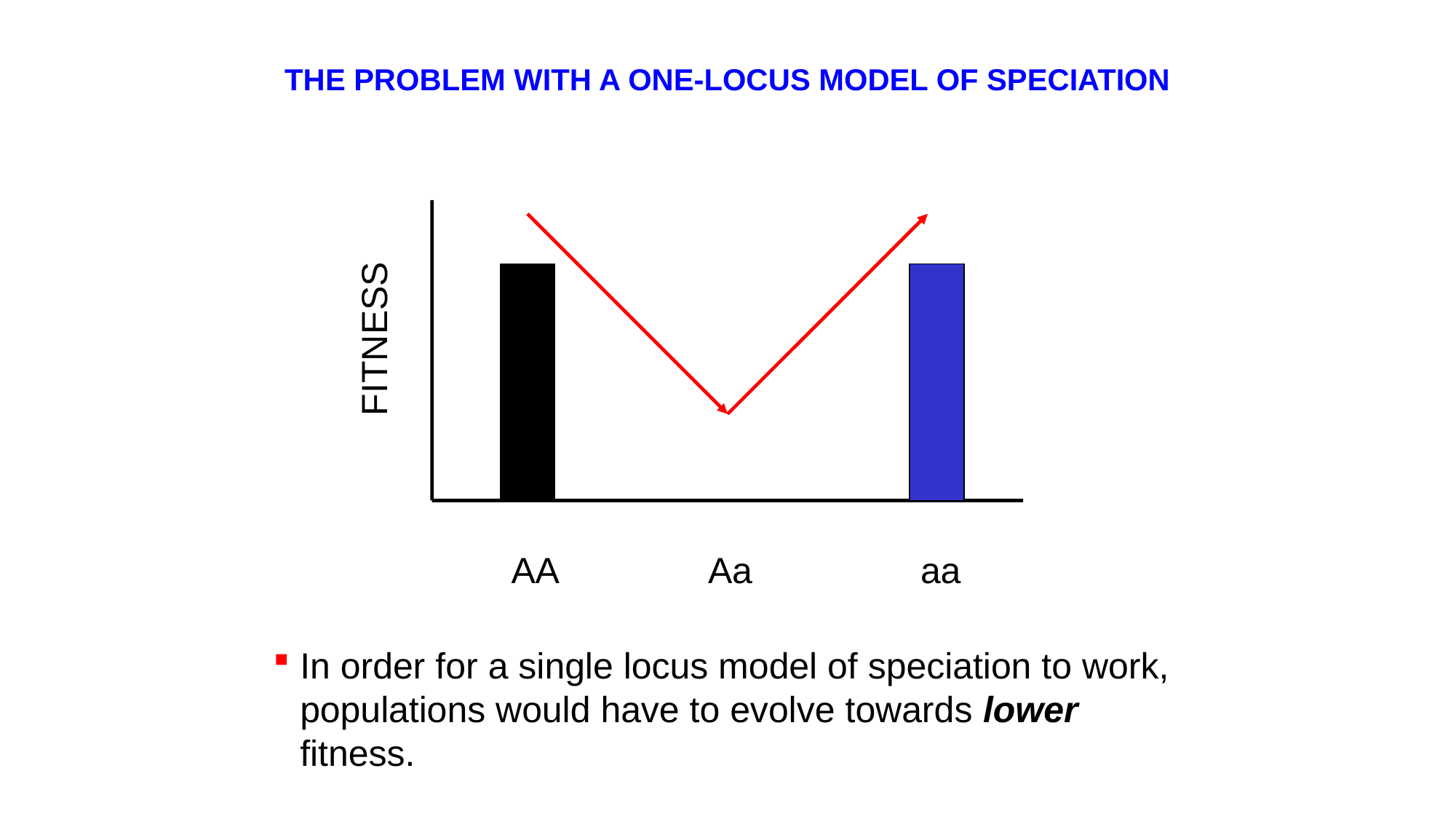

THE PROBLEM WITH A ONE-LOCUS MODEL OF SPECIATION

FITNESS
AA
Aa
aa
In order for a single locus model of speciation to work, populations would have to evolve towards lower fitness.